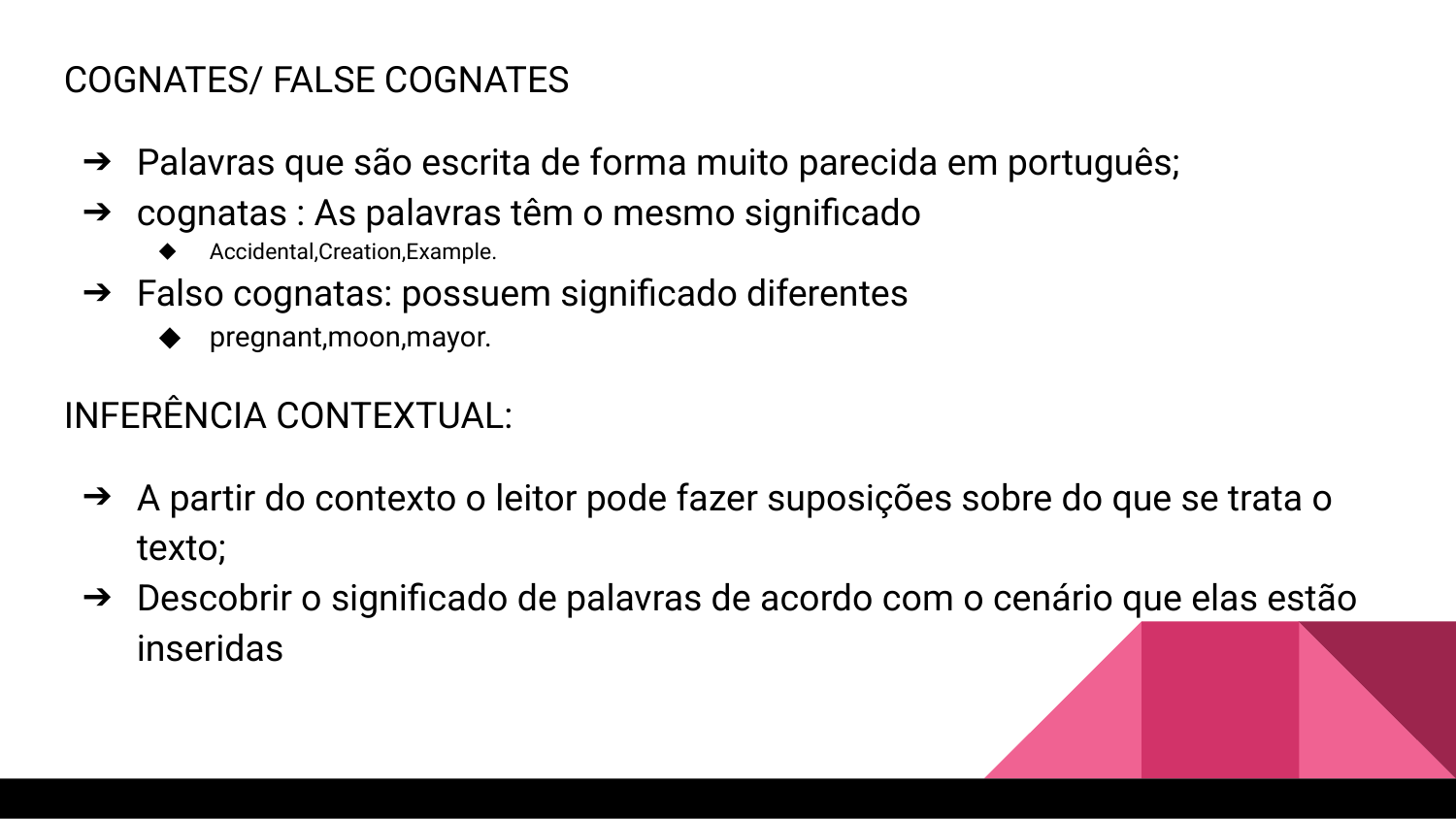

COGNATES/ FALSE COGNATES
Palavras que são escrita de forma muito parecida em português;
cognatas : As palavras têm o mesmo significado
Accidental,Creation,Example.
Falso cognatas: possuem significado diferentes
pregnant,moon,mayor.
INFERÊNCIA CONTEXTUAL:
A partir do contexto o leitor pode fazer suposições sobre do que se trata o texto;
Descobrir o significado de palavras de acordo com o cenário que elas estão inseridas

REFERENTES TEXTUAIS